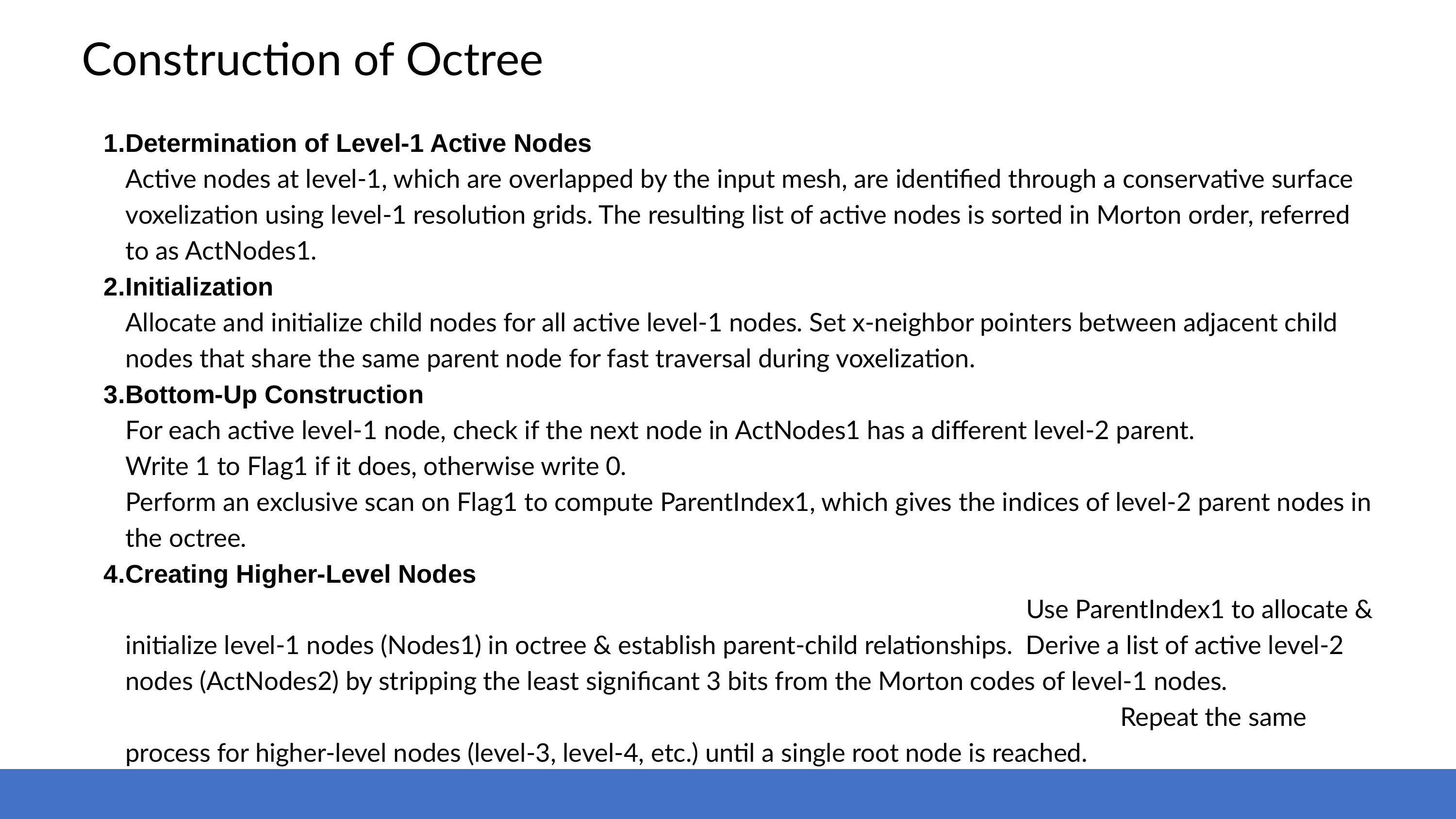

Construction of Octree
Determination of Level-1 Active NodesㅤㅤㅤㅤㅤㅤㅤㅤㅤㅤㅤㅤㅤㅤㅤㅤㅤㅤㅤㅤㅤㅤㅤㅤㅤㅤㅤㅤㅤㅤㅤㅤActive nodes at level-1, which are overlapped by the input mesh, are identified through a conservative surface voxelization using level-1 resolution grids. The resulting list of active nodes is sorted in Morton order, referred to as ActNodes1.ㅤㅤㅤㅤㅤㅤㅤㅤㅤㅤㅤㅤㅤㅤㅤㅤㅤㅤㅤㅤㅤㅤㅤㅤㅤㅤㅤㅤㅤㅤ
InitializationㅤㅤㅤㅤㅤㅤㅤㅤㅤㅤㅤㅤㅤㅤㅤㅤㅤㅤㅤㅤㅤㅤㅤㅤㅤㅤㅤㅤㅤㅤㅤㅤㅤㅤㅤㅤㅤㅤㅤㅤㅤㅤㅤㅤAllocate and initialize child nodes for all active level-1 nodes. Set x-neighbor pointers between adjacent child nodes that share the same parent node for fast traversal during voxelization.
Bottom-Up ConstructionㅤㅤㅤㅤㅤㅤㅤㅤㅤㅤㅤㅤㅤㅤㅤㅤㅤㅤㅤㅤㅤㅤㅤㅤㅤㅤㅤㅤㅤㅤㅤㅤㅤㅤㅤㅤㅤㅤㅤㅤFor each active level-1 node, check if the next node in ActNodes1 has a different level-2 parent. ㅤㅤㅤㅤㅤWrite 1 to Flag1 if it does, otherwise write 0.  ㅤㅤㅤㅤㅤㅤㅤㅤㅤㅤㅤㅤㅤㅤㅤㅤㅤㅤㅤㅤㅤㅤㅤㅤㅤㅤㅤㅤPerform an exclusive scan on Flag1 to compute ParentIndex1, which gives the indices of level-2 parent nodes in the octree.
Creating Higher-Level NodesㅤㅤㅤㅤㅤㅤㅤㅤㅤㅤㅤㅤㅤㅤㅤㅤㅤㅤㅤㅤㅤㅤㅤㅤㅤㅤㅤㅤㅤㅤㅤㅤㅤㅤㅤㅤㅤㅤUse ParentIndex1 to allocate & initialize level-1 nodes (Nodes1) in octree & establish parent-child relationships.  Derive a list of active level-2 nodes (ActNodes2) by stripping the least significant 3 bits from the Morton codes of level-1 nodes. ㅤㅤㅤㅤㅤㅤㅤㅤㅤㅤㅤㅤㅤㅤㅤㅤㅤㅤㅤㅤㅤㅤㅤㅤㅤㅤㅤㅤㅤㅤㅤㅤㅤㅤㅤㅤㅤㅤㅤㅤㅤㅤRepeat the same process for higher-level nodes (level-3, level-4, etc.) until a single root node is reached.